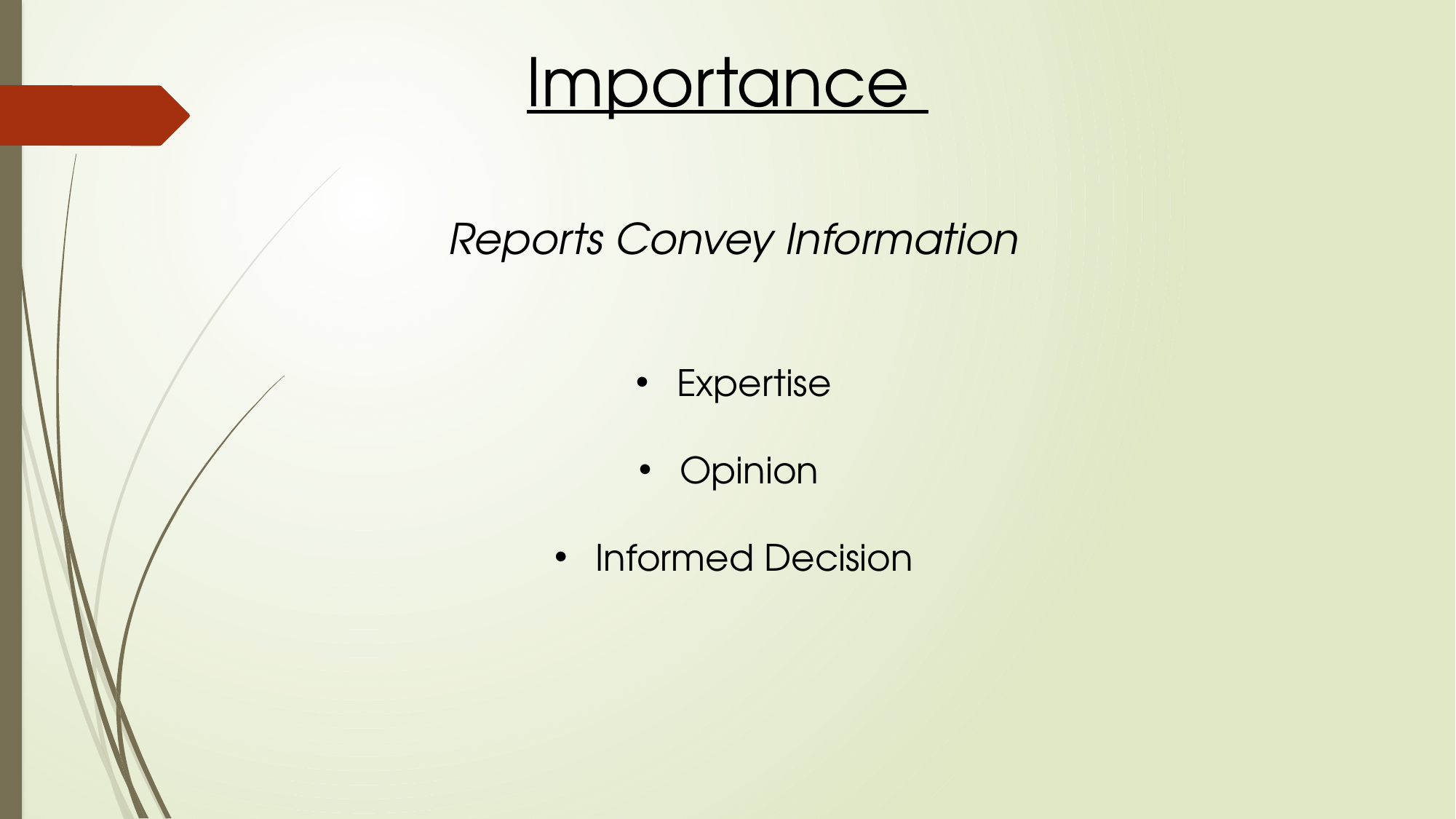

Importance
Reports Convey Information
Expertise

Opinion

Informed Decision